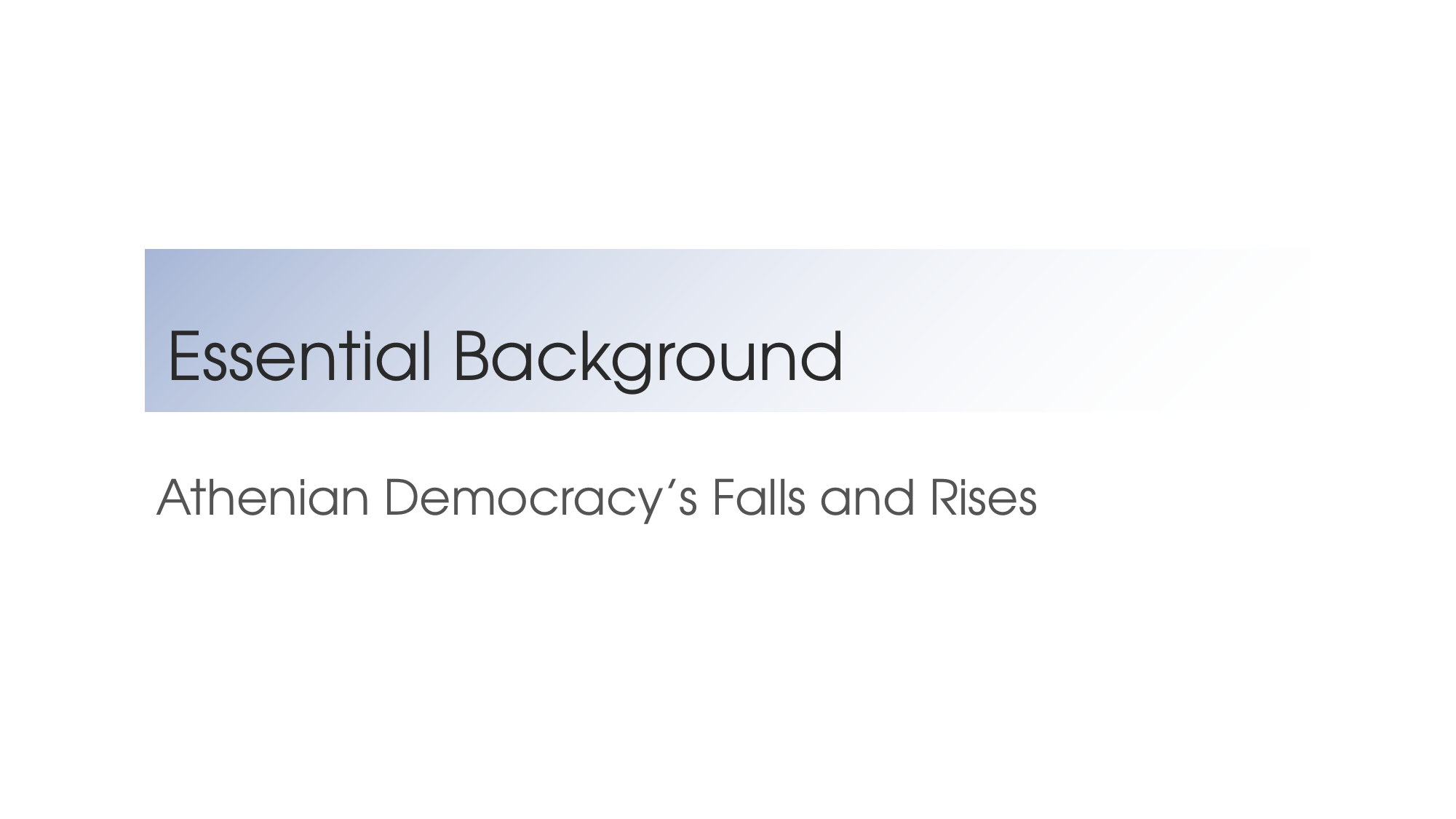

# Essential Background
Athenian Democracy’s Falls and Rises